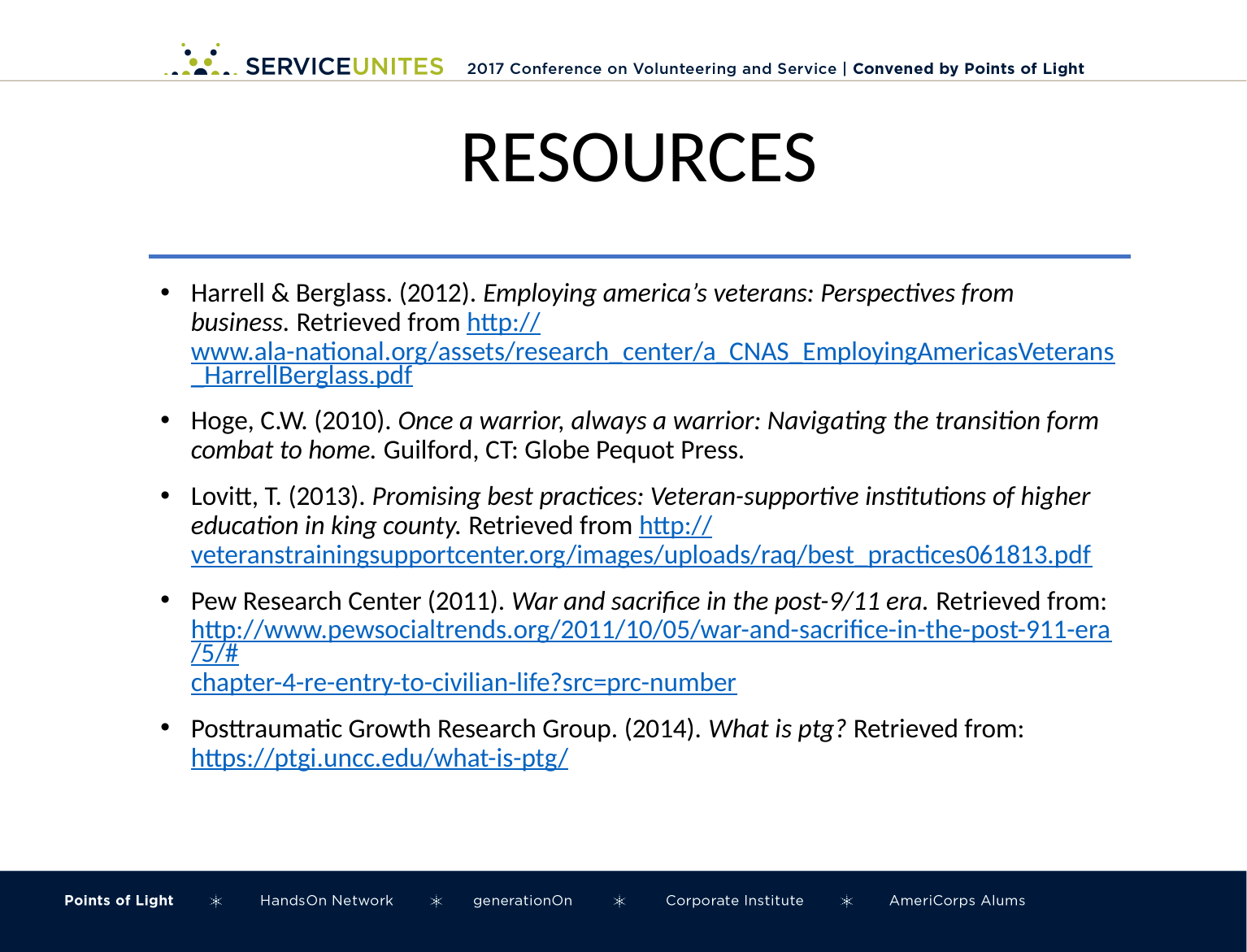

# RESOURCES
Harrell & Berglass. (2012). Employing america’s veterans: Perspectives from business. Retrieved from http://www.ala-national.org/assets/research_center/a_CNAS_EmployingAmericasVeterans_HarrellBerglass.pdf
Hoge, C.W. (2010). Once a warrior, always a warrior: Navigating the transition form combat to home. Guilford, CT: Globe Pequot Press.
Lovitt, T. (2013). Promising best practices: Veteran-supportive institutions of higher education in king county. Retrieved from http://veteranstrainingsupportcenter.org/images/uploads/raq/best_practices061813.pdf
Pew Research Center (2011). War and sacrifice in the post-9/11 era. Retrieved from: http://www.pewsocialtrends.org/2011/10/05/war-and-sacrifice-in-the-post-911-era/5/#chapter-4-re-entry-to-civilian-life?src=prc-number
Posttraumatic Growth Research Group. (2014). What is ptg? Retrieved from: https://ptgi.uncc.edu/what-is-ptg/